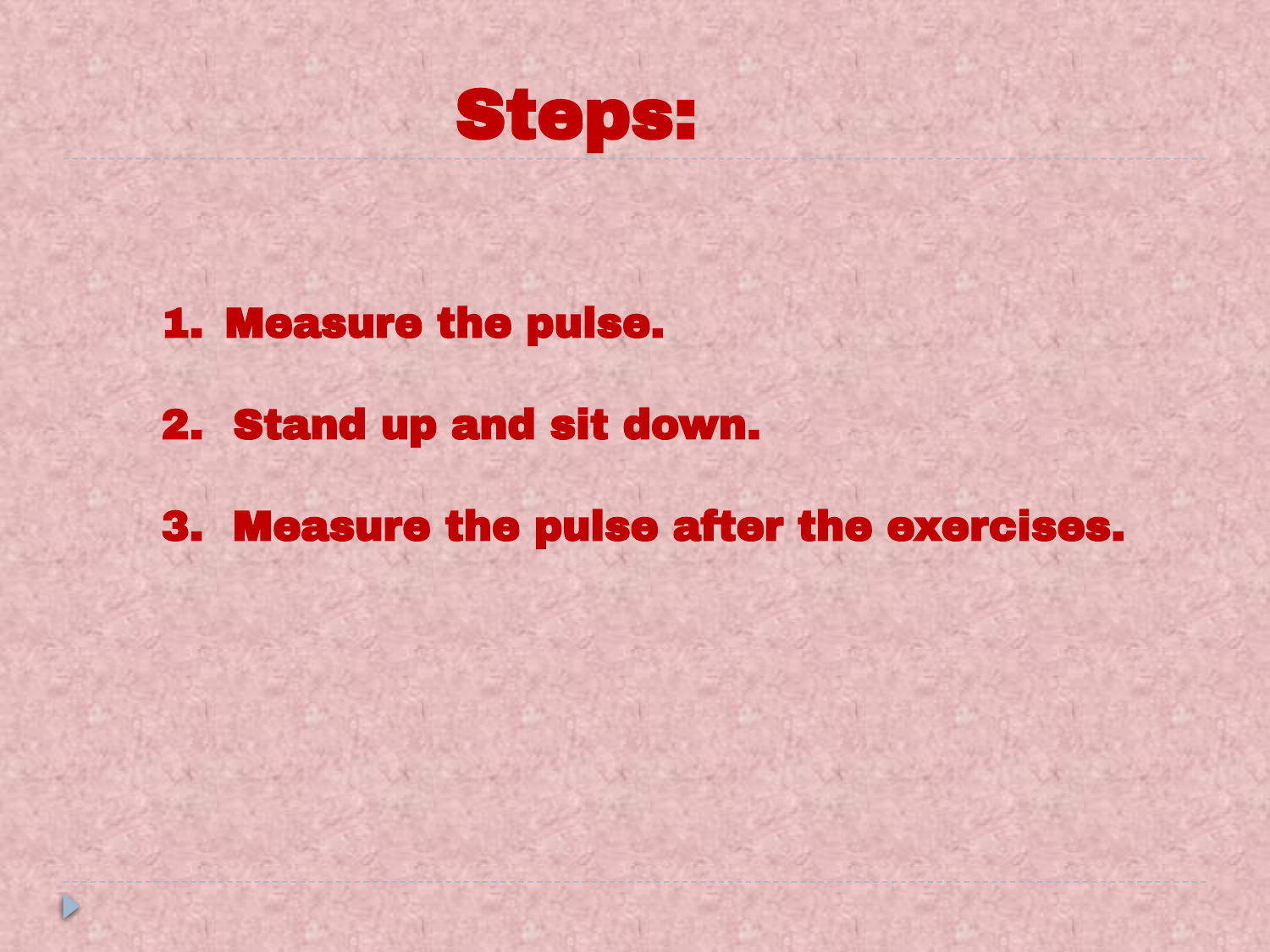

# Steps:
Measure the pulse.
Stand up and sit down.
Measure the pulse after the exercises.